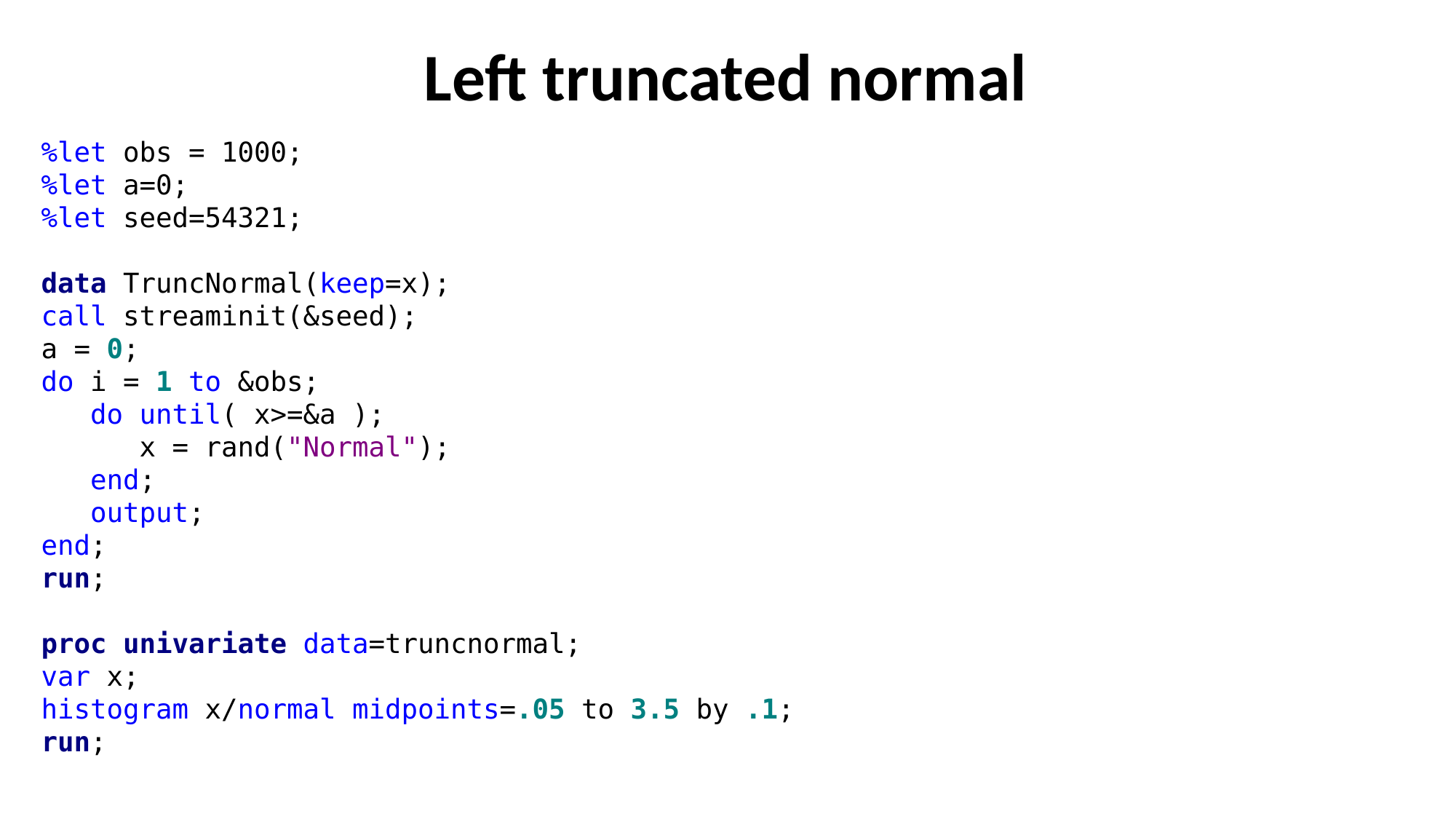

# Left truncated normal
%let obs = 1000;
%let a=0;
%let seed=54321;

data TruncNormal(keep=x);
call streaminit(&seed);
a = 0;
do i = 1 to &obs;
   do until( x>=&a );
      x = rand("Normal");
   end;
   output;
end;
run;

proc univariate data=truncnormal;
var x;
histogram x/normal midpoints=.05 to 3.5 by .1;
run;